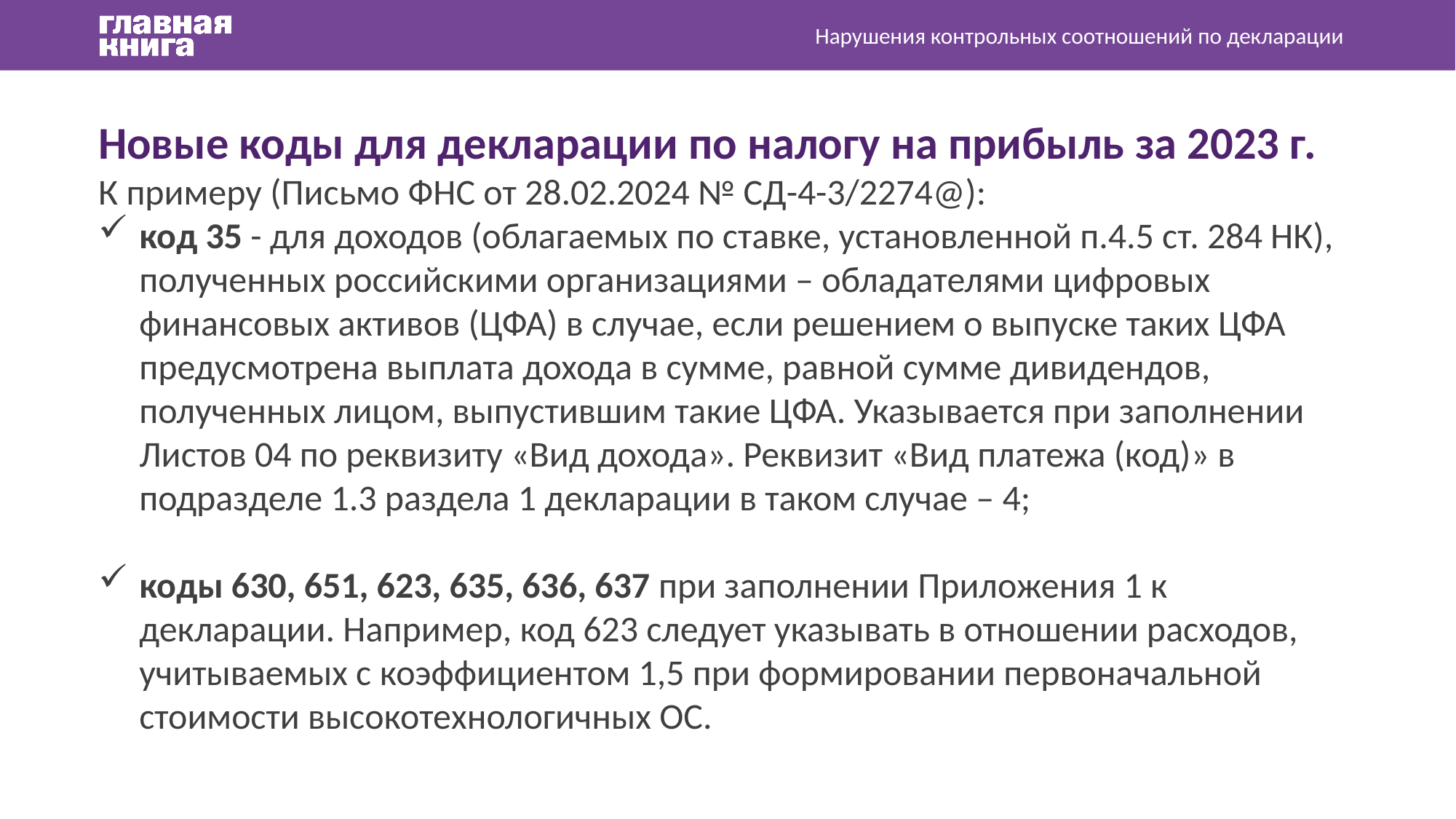

Нарушения контрольных соотношений по декларации
Новые коды для декларации по налогу на прибыль за 2023 г.
К примеру (Письмо ФНС от 28.02.2024 № СД-4-3/2274@):
код 35 - для доходов (облагаемых по ставке, установленной п.4.5 ст. 284 НК), полученных российскими организациями – обладателями цифровых финансовых активов (ЦФА) в случае, если решением о выпуске таких ЦФА предусмотрена выплата дохода в сумме, равной сумме дивидендов, полученных лицом, выпустившим такие ЦФА. Указывается при заполнении Листов 04 по реквизиту «Вид дохода». Реквизит «Вид платежа (код)» в подразделе 1.3 раздела 1 декларации в таком случае – 4;

коды 630, 651, 623, 635, 636, 637 при заполнении Приложения 1 к декларации. Например, код 623 следует указывать в отношении расходов, учитываемых с коэффициентом 1,5 при формировании первоначальной стоимости высокотехнологичных ОС.